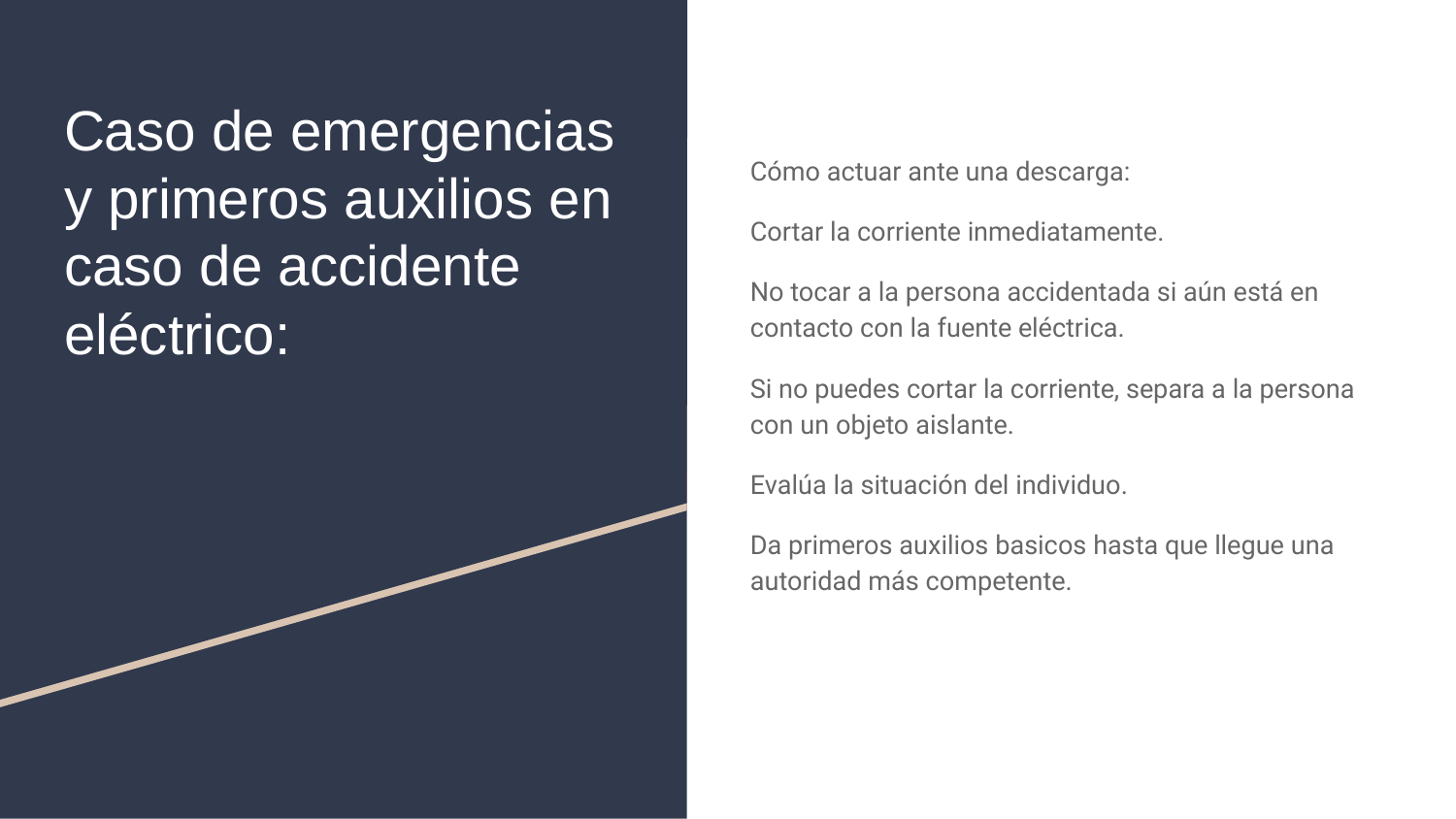

# Caso de emergencias y primeros auxilios en caso de accidente eléctrico:

Cómo actuar ante una descarga:
Cortar la corriente inmediatamente.
No tocar a la persona accidentada si aún está en contacto con la fuente eléctrica.
Si no puedes cortar la corriente, separa a la persona con un objeto aislante.
Evalúa la situación del individuo.
Da primeros auxilios basicos hasta que llegue una autoridad más competente.